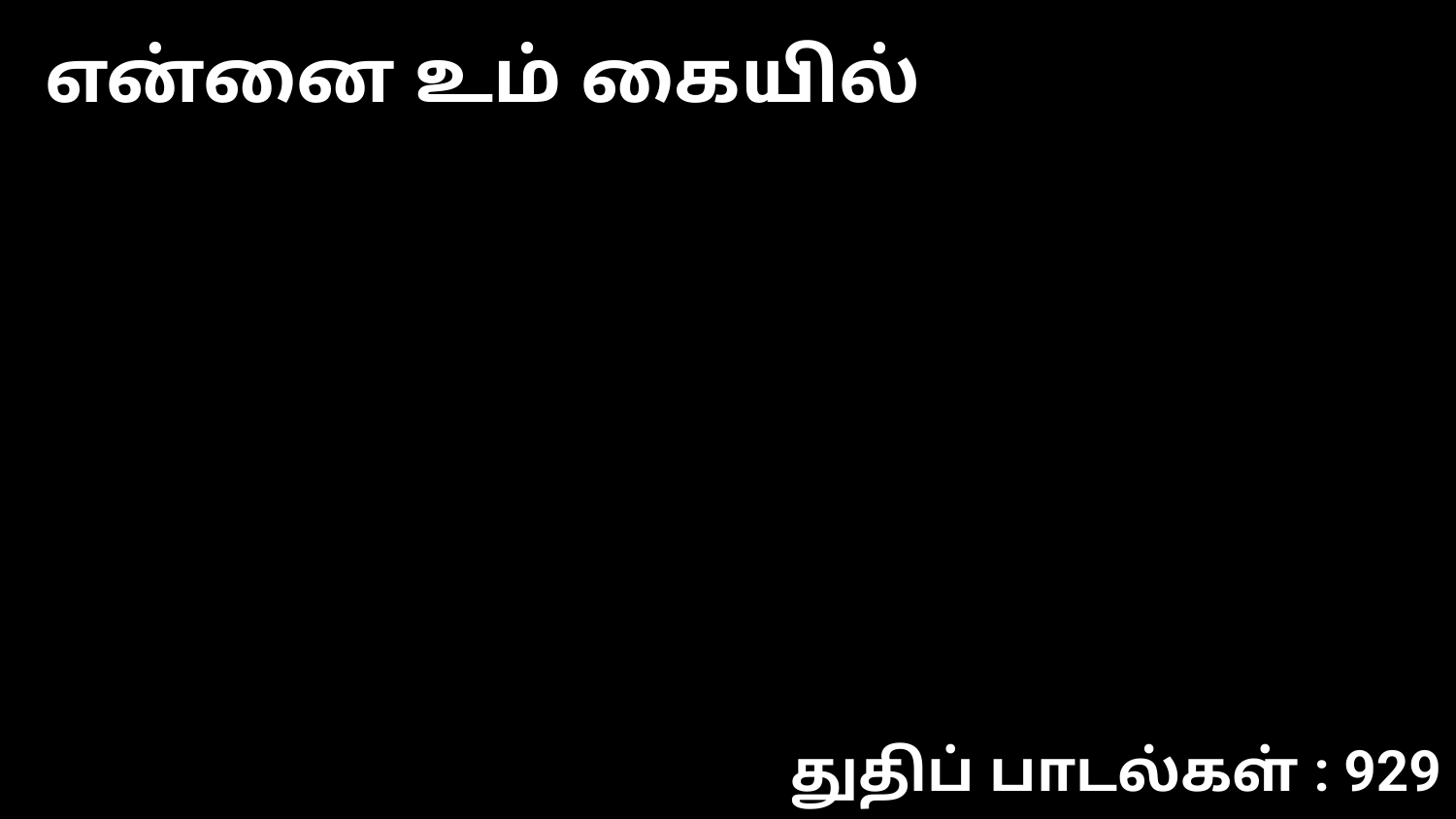

என்னை உம் கையில்
துதிப் பாடல்கள் : 929